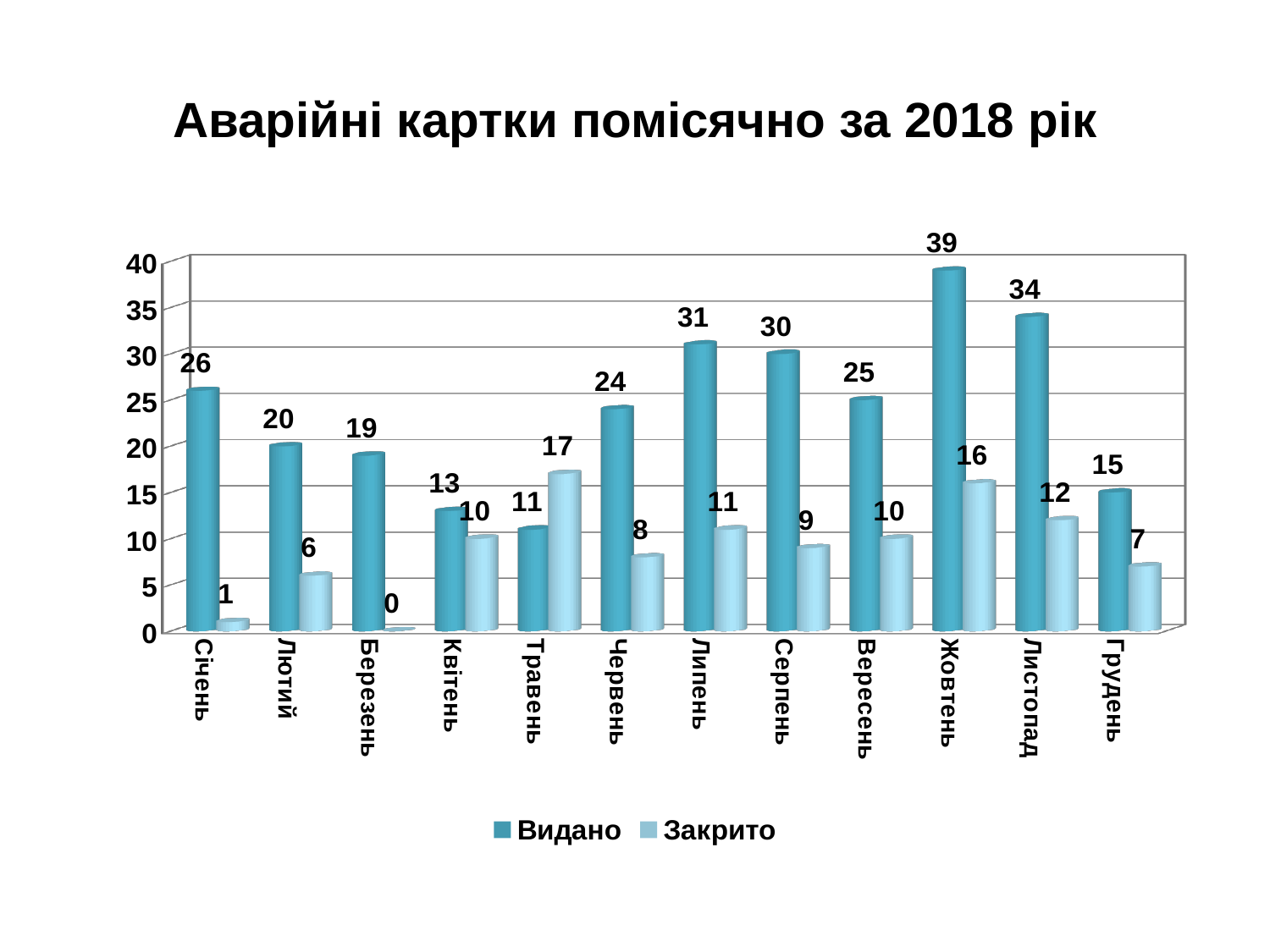

# Аварійні картки помісячно за 2018 рік

[unsupported chart]